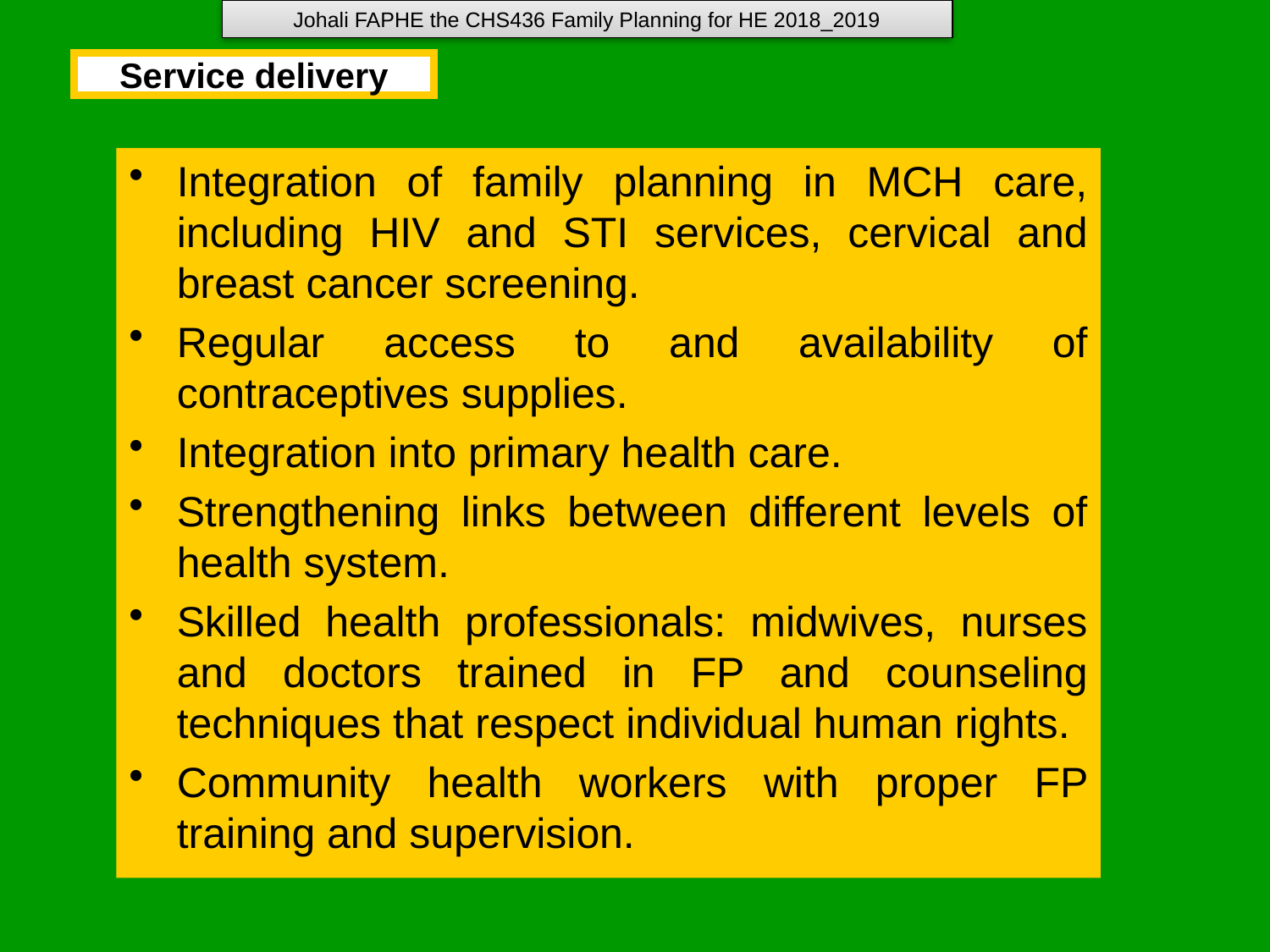

Johali FAPHE the CHS436 Family Planning for HE 2018_2019
# Service delivery
Integration of family planning in MCH care, including HIV and STI services, cervical and breast cancer screening.
Regular access to and availability of contraceptives supplies.
Integration into primary health care.
Strengthening links between different levels of health system.
Skilled health professionals: midwives, nurses and doctors trained in FP and counseling techniques that respect individual human rights.
Community health workers with proper FP training and supervision.